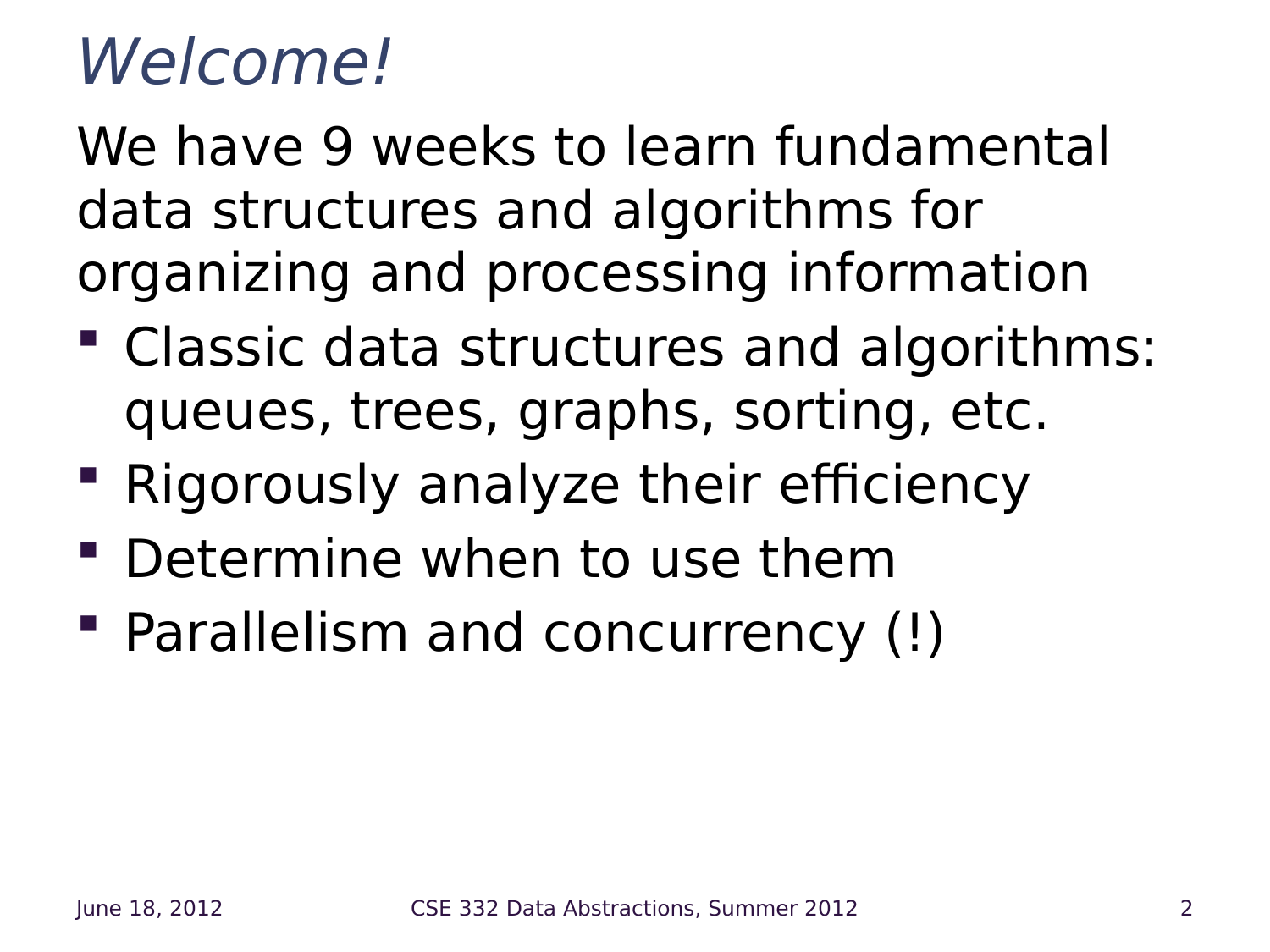

# Welcome!
We have 9 weeks to learn fundamental data structures and algorithms for organizing and processing information
Classic data structures and algorithms: queues, trees, graphs, sorting, etc.
Rigorously analyze their efficiency
Determine when to use them
Parallelism and concurrency (!)

June 18, 2012
CSE 332 Data Abstractions, Summer 2012
2